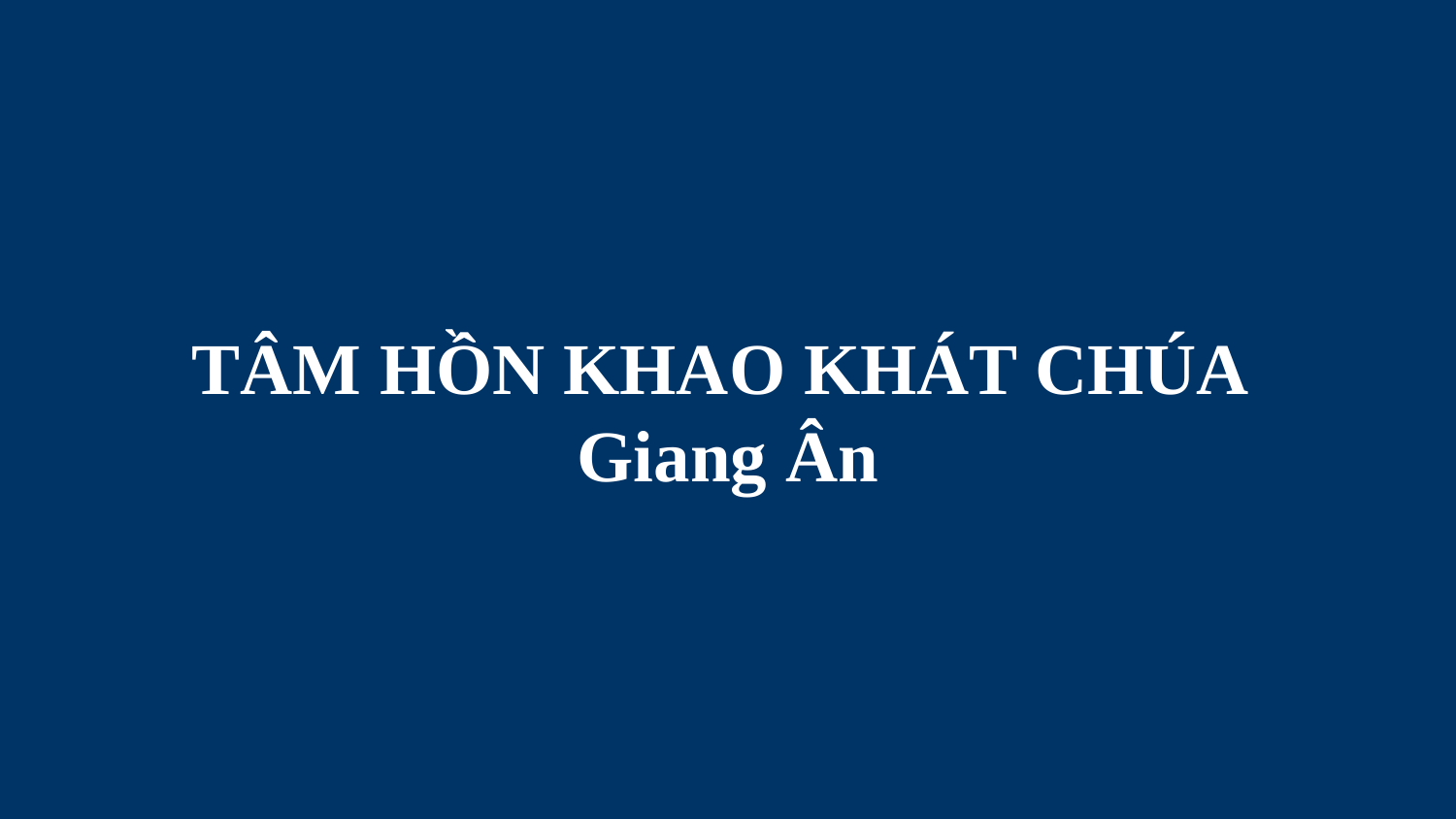

# TÂM HỒN KHAO KHÁT CHÚA Giang Ân